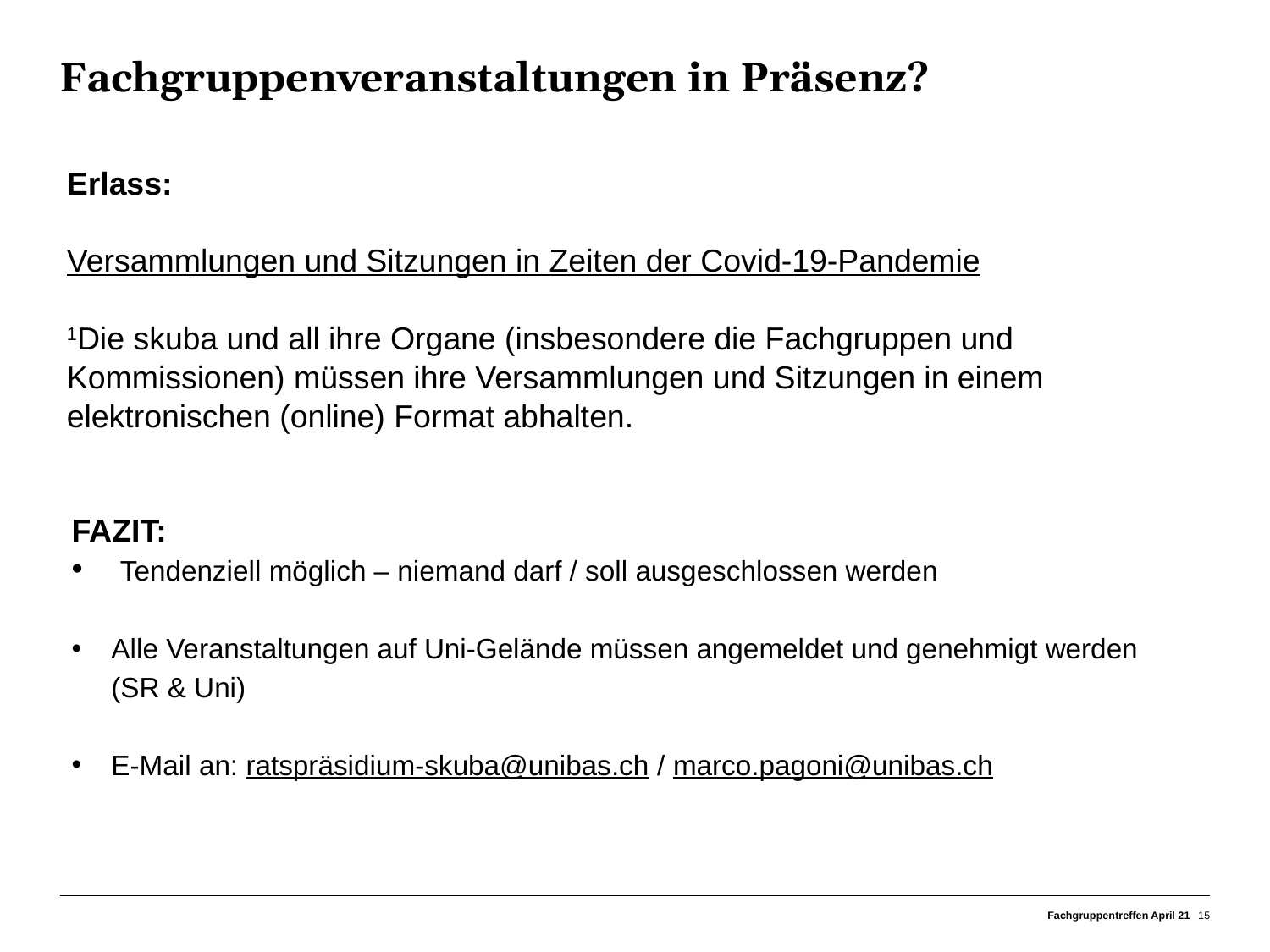

# Fachgruppenveranstaltungen in Präsenz?
Erlass:

Versammlungen und Sitzungen in Zeiten der Covid-19-Pandemie

1Die skuba und all ihre Organe (insbesondere die Fachgruppen und Kommissionen) müssen ihre Versammlungen und Sitzungen in einem elektronischen (online) Format abhalten.

FAZIT:
 Tendenziell möglich – niemand darf / soll ausgeschlossen werden

Alle Veranstaltungen auf Uni-Gelände müssen angemeldet und genehmigt werden (SR & Uni)

E-Mail an: ratspräsidium-skuba@unibas.ch / marco.pagoni@unibas.ch
Fachgruppentreffen April 21
15